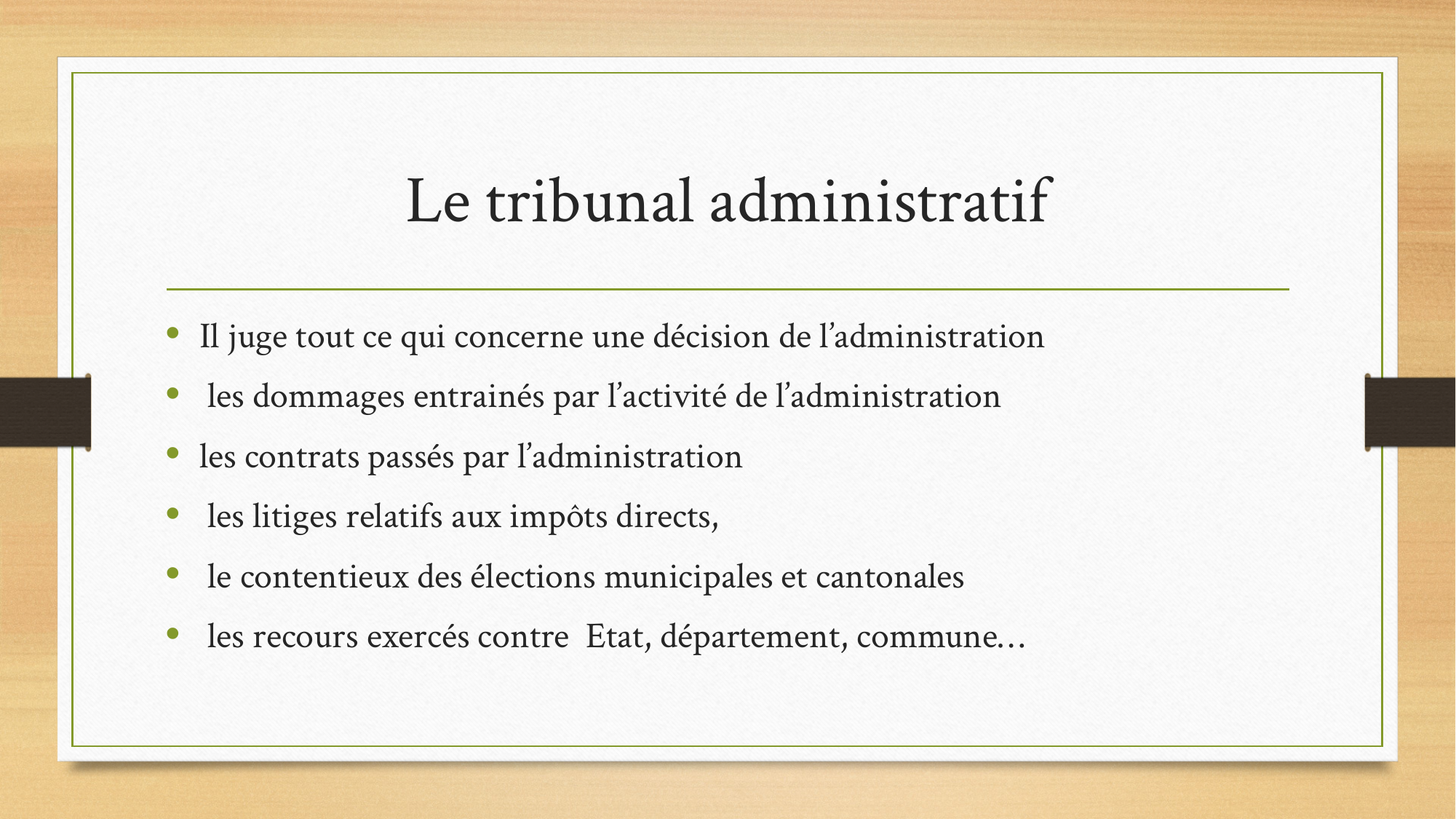

# Le tribunal administratif
Il juge tout ce qui concerne une décision de l’administration
 les dommages entrainés par l’activité de l’administration
les contrats passés par l’administration
 les litiges relatifs aux impôts directs,
 le contentieux des élections municipales et cantonales
 les recours exercés contre  Etat, département, commune…